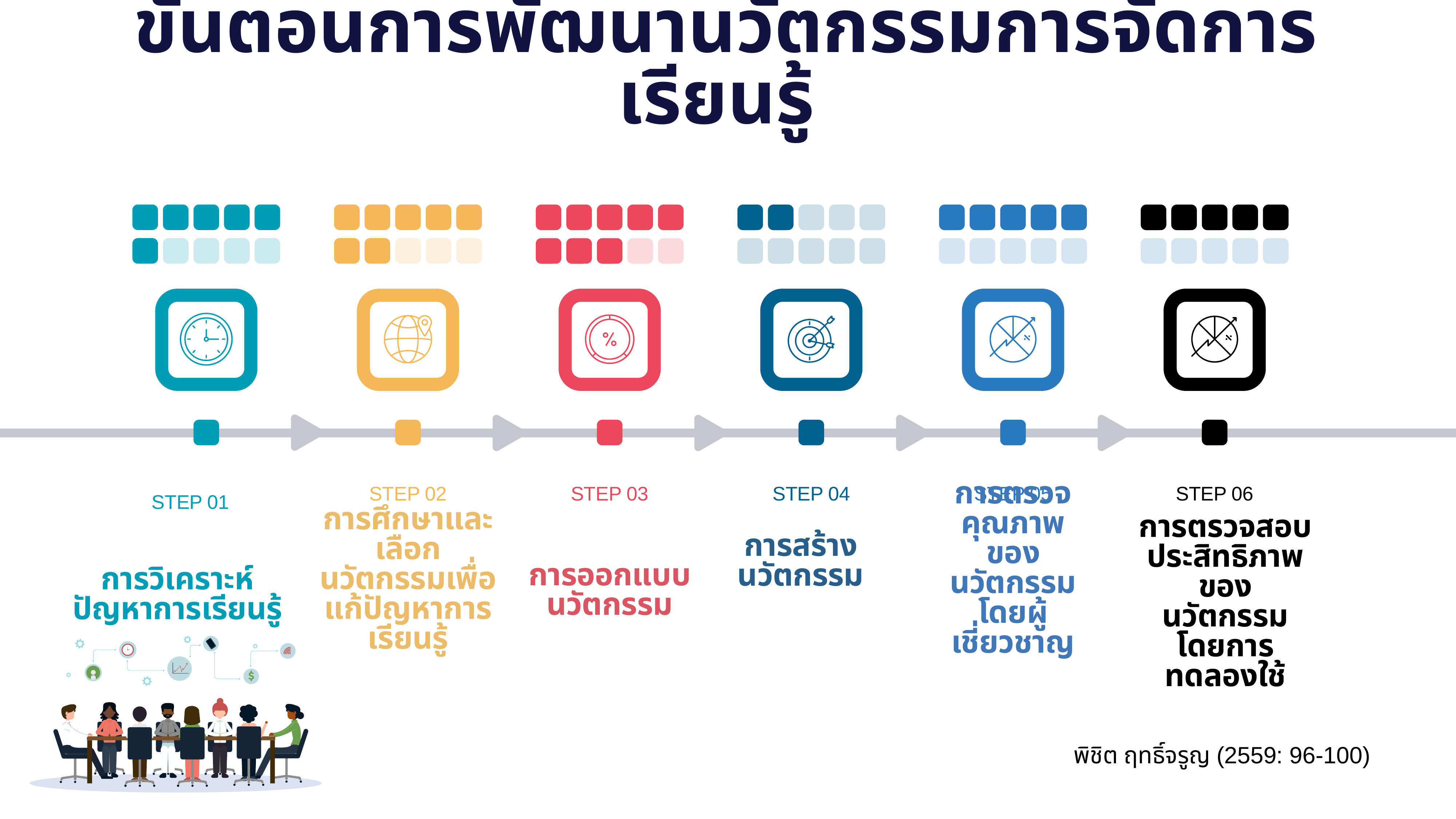

ขั้นตอนการพัฒนานวัตกรรมการจัดการเรียนรู้

STEP 02
STEP 03
STEP 04
STEP 05
STEP 06
STEP 01
การศึกษาและเลือกนวัตกรรมเพื่อแก้ปัญหาการเรียนรู้
การออกแบบนวัตกรรม
การวิเคราะห์
ปัญหาการเรียนรู้
การตรวจคุณภาพ
ของนวัตกรรม
โดยผู้เชี่ยวชาญ
การสร้างนวัตกรรม
การตรวจสอบประสิทธิภาพ
ของนวัตกรรม
โดยการทดลองใช้

พิชิต ฤทธิ์จรูญ (2559: 96-100)